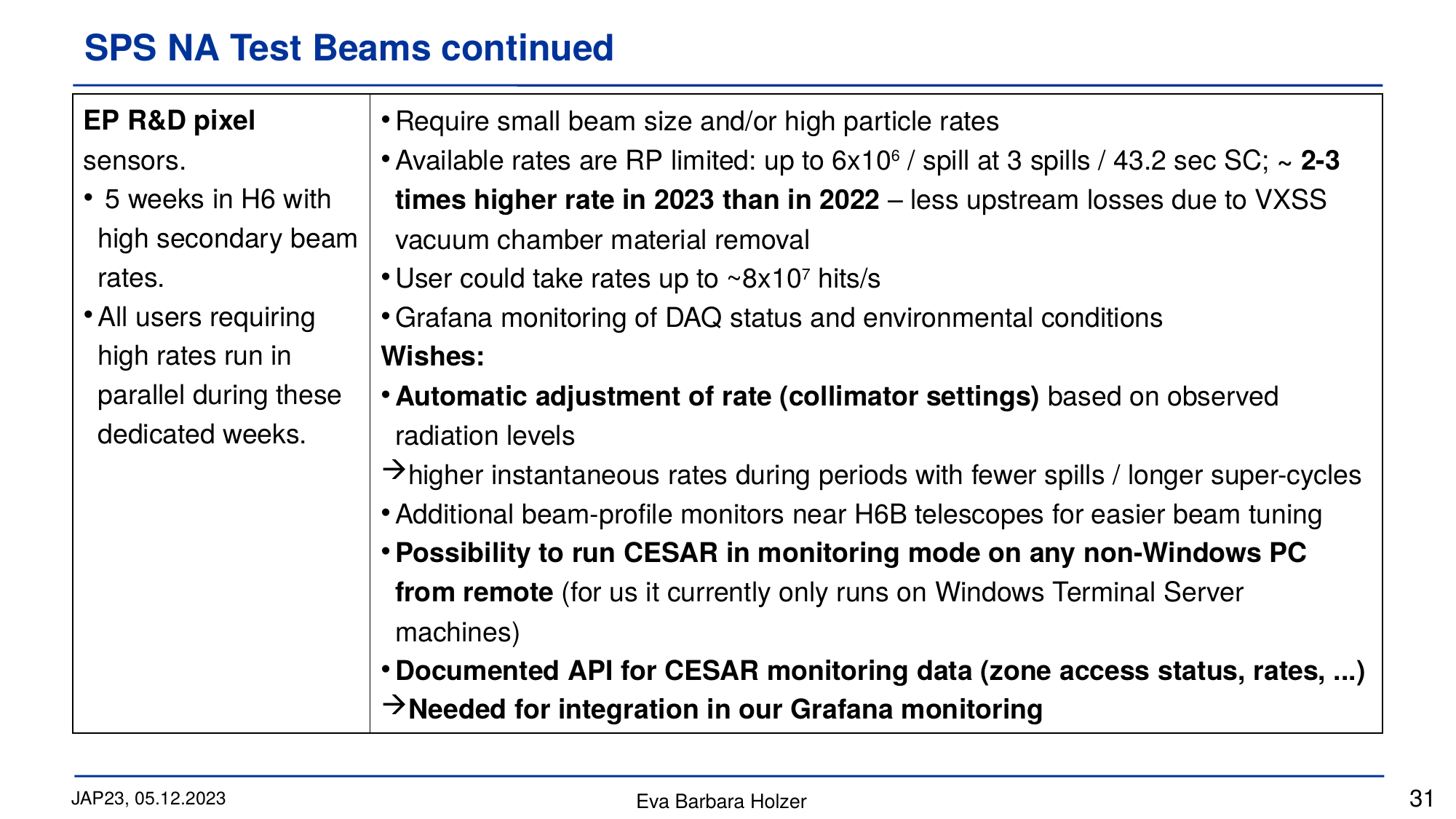

# SPS NA Test Beams continued
| EP R&D pixel sensors. 5 weeks in H6 with high secondary beam rates. All users requiring high rates run in parallel during these dedicated weeks. | Require small beam size and/or high particle rates Available rates are RP limited: up to 6x106 / spill at 3 spills / 43.2 sec SC; ~ 2-3 times higher rate in 2023 than in 2022 – less upstream losses due to VXSS vacuum chamber material removal User could take rates up to ~8x107 hits/s Grafana monitoring of DAQ status and environmental conditions Wishes: Automatic adjustment of rate (collimator settings) based on observed radiation levels higher instantaneous rates during periods with fewer spills / longer super-cycles Additional beam-profile monitors near H6B telescopes for easier beam tuning Possibility to run CESAR in monitoring mode on any non-Windows PC from remote (for us it currently only runs on Windows Terminal Server machines) Documented API for CESAR monitoring data (zone access status, rates, ...) Needed for integration in our Grafana monitoring |
| --- | --- |